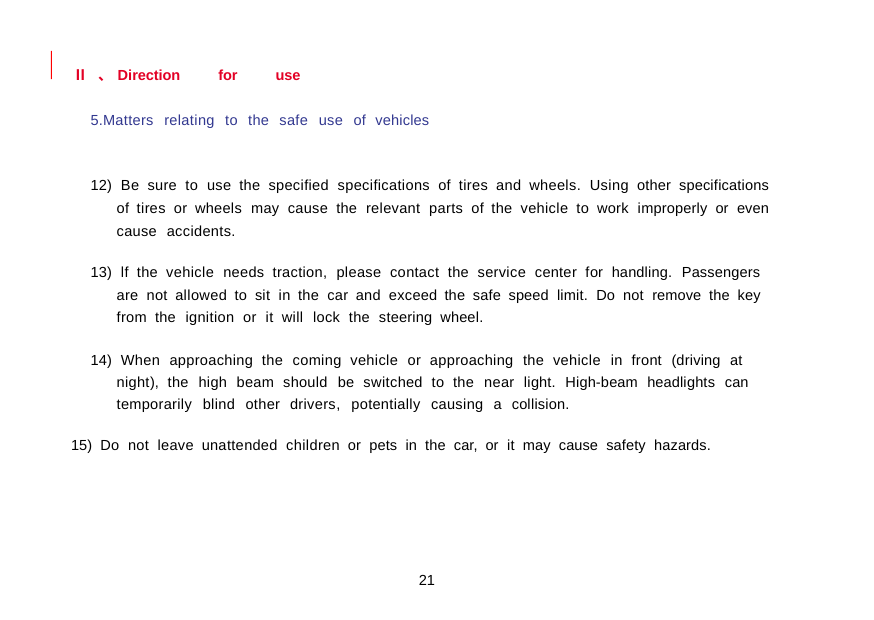

Ⅱ 、Direction         for         use
5.Matters  relating  to  the  safe  use  of  vehicles

12)  Be  sure to  use the  specified  specifications  of tires  and wheels.  Using  other specifications  of tires  or wheels  may  cause the  relevant  parts  of the vehicle to work  improperly  or even  cause  accidents.
13)  lf the  vehicle  needs  traction,  please  contact  the  service  center for  handling.  Passengers    are  not allowed to sit  in the car and exceed the safe speed limit.  Do  not  remove the  key    from  the  ignition  or  it  will  lock  the  steering  wheel.
14)  When  approaching  the  coming  vehicle  or  approaching  the  vehicle  in  front  (driving  at        night),  the  high  beam  should  be  switched  to  the  near  light.  High-beam  headlights  can       temporarily  blind  other  drivers,  potentially  causing  a  collision.

15)  Do  not  leave  unattended children or pets  in the car, or it  may cause safety  hazards.

21